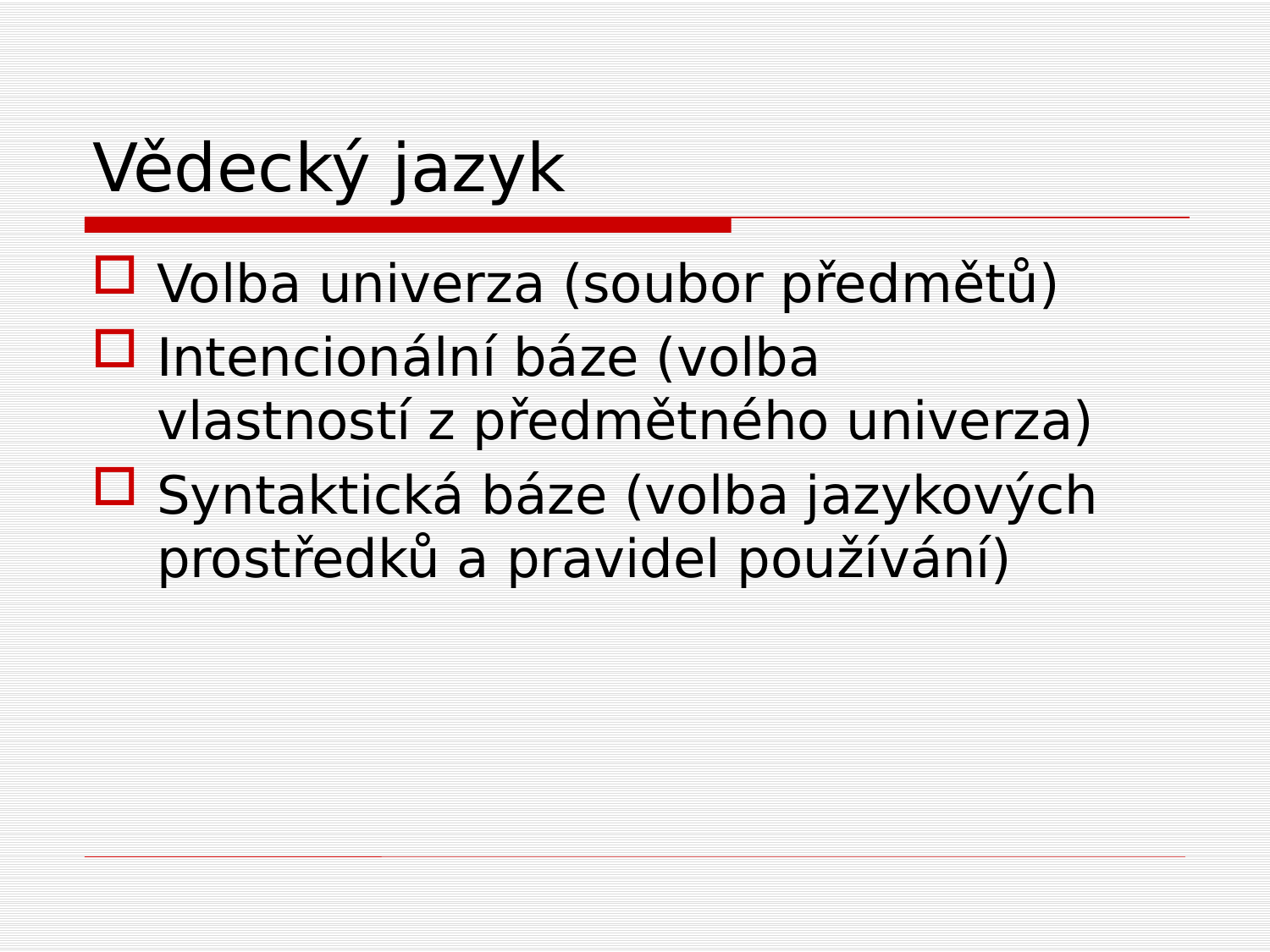

# Vědecký jazyk
Volba univerza (soubor předmětů)
Intencionální báze (volba       vlastností z předmětného univerza)
Syntaktická báze (volba jazykových prostředků a pravidel používání)